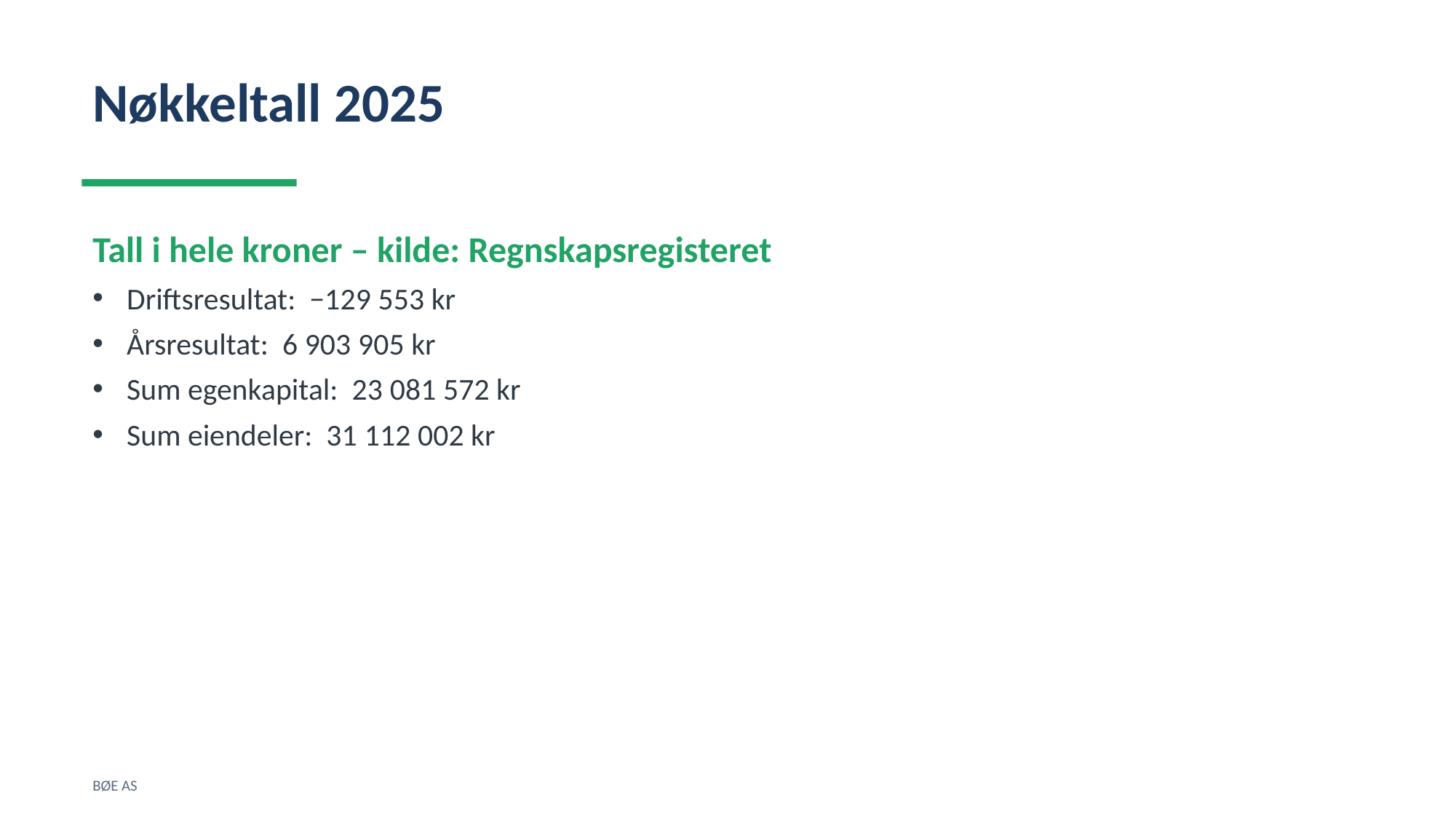

Nøkkeltall 2025

Tall i hele kroner – kilde: Regnskapsregisteret
Driftsresultat:  −129 553 kr
Årsresultat:  6 903 905 kr
Sum egenkapital:  23 081 572 kr
Sum eiendeler:  31 112 002 kr
BØE AS